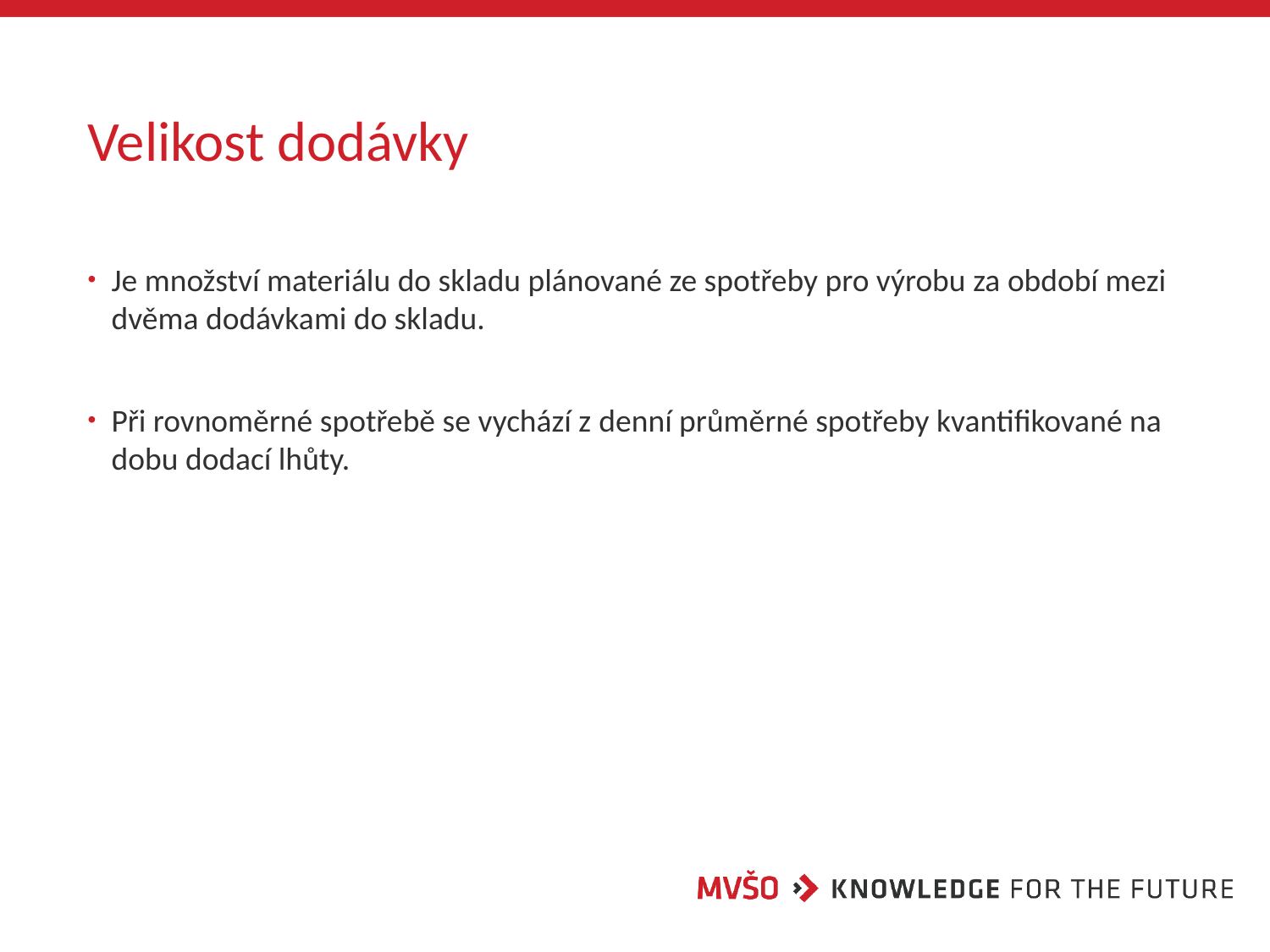

# Velikost dodávky
Je množství materiálu do skladu plánované ze spotřeby pro výrobu za období mezi dvěma dodávkami do skladu.

Při rovnoměrné spotřebě se vychází z denní průměrné spotřeby kvantifikované na dobu dodací lhůty.